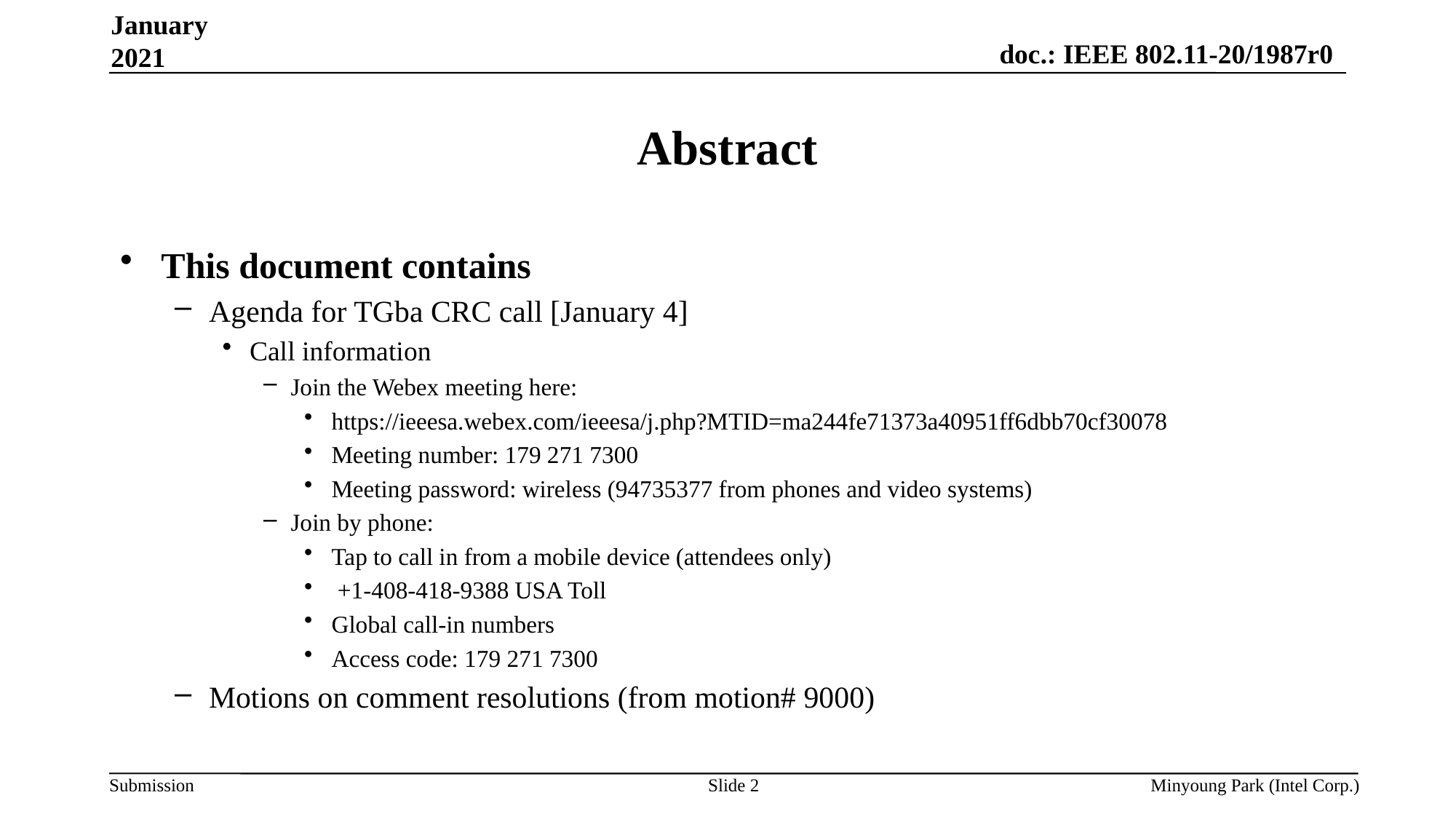

January 2021
# Abstract
This document contains
Agenda for TGba CRC call [January 4]
Call information
Join the Webex meeting here:
https://ieeesa.webex.com/ieeesa/j.php?MTID=ma244fe71373a40951ff6dbb70cf30078
Meeting number: 179 271 7300
Meeting password: wireless (94735377 from phones and video systems)
Join by phone:
Tap to call in from a mobile device (attendees only)
 +1-408-418-9388 USA Toll
Global call-in numbers
Access code: 179 271 7300
Motions on comment resolutions (from motion# 9000)

Slide 2
Minyoung Park (Intel Corp.)